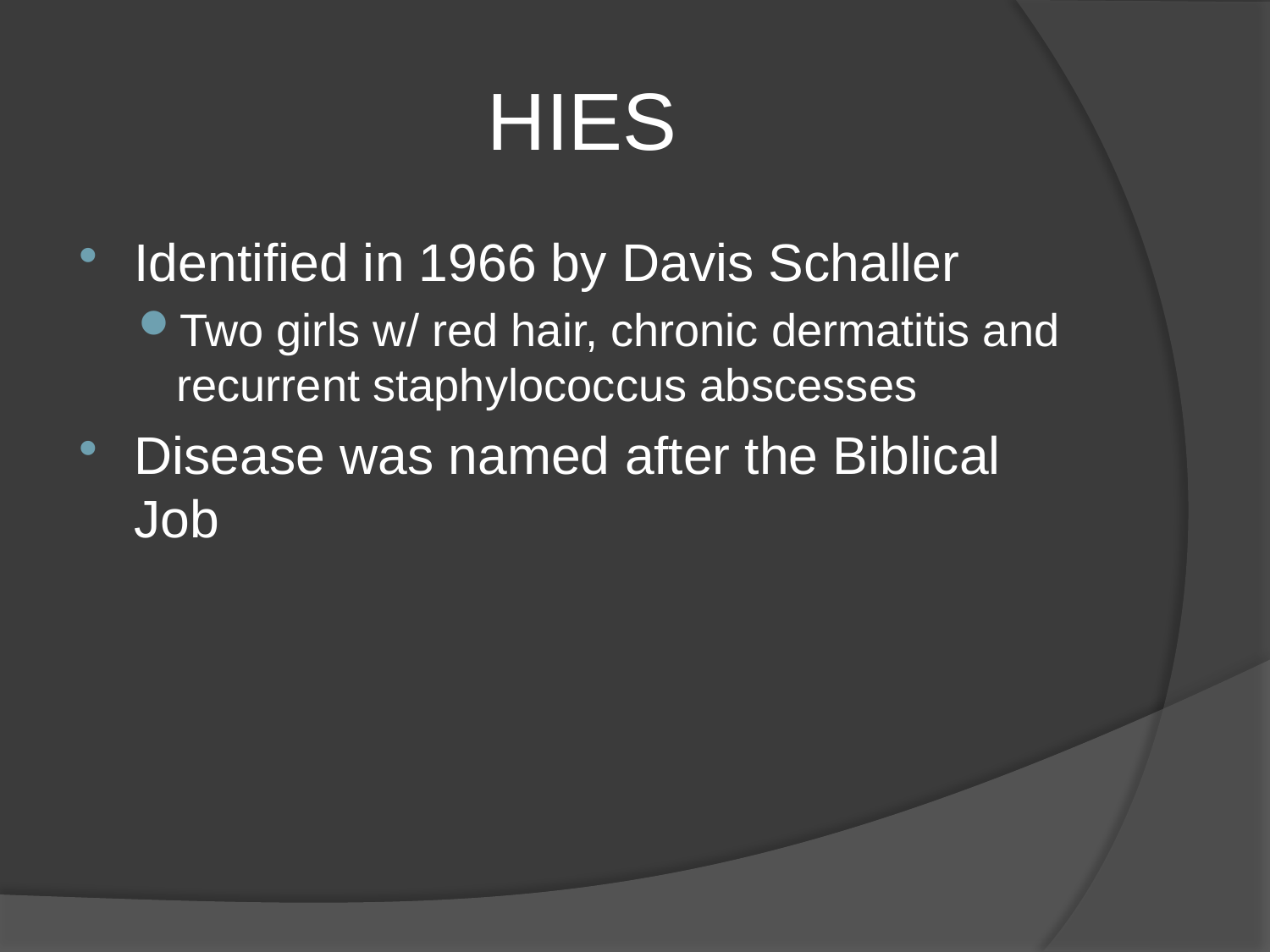

# HIES
Identified in 1966 by Davis Schaller
Two girls w/ red hair, chronic dermatitis and recurrent staphylococcus abscesses
Disease was named after the Biblical Job